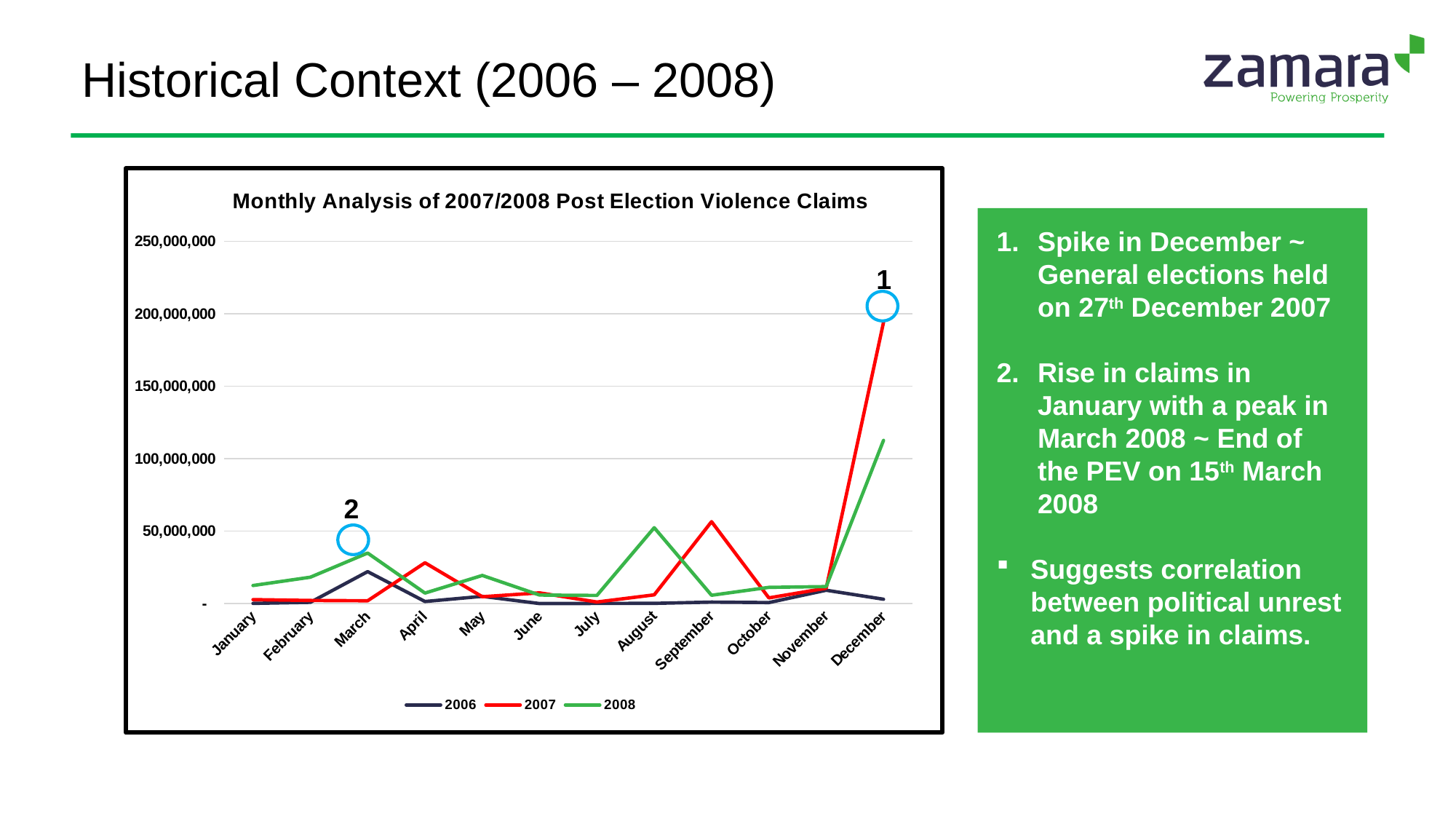

# Historical Context (2006 – 2008)

### Chart: Monthly Analysis of 2007/2008 Post Election Violence Claims

| Category | 2006 | 2007 | 2008 |
|---|---|---|---|
| January | 100000.0 | 2724342.0 | 12449141.0 |
| February | 842581.0 | 2118040.0 | 18180859.0 |
| March | 22033409.8 | 1912697.0 | 34840280.0 |
| April | 1421598.03 | 28126278.0 | 7219587.199999999 |
| May | 4961884.0 | 4700920.0 | 19385902.0 |
| June | 0.0 | 7359361.0 | 5850833.0 |
| July | 87335.0 | 1047688.0 | 5581010.0 |
| August | 132542.0 | 6020737.0 | 52338860.0 |
| September | 984040.0 | 56485485.3 | 5705934.0 |
| October | 671135.0 | 3915849.0 | 11180989.0 |
| November | 9171167.0 | 10575681.0 | 11706814.0 |
| December | 2992476.0 | 194072716.12 | 112623255.0 |

Spike in December ~ General elections held on 27th December 2007

Rise in claims in January with a peak in March 2008 ~ End of the PEV on 15th March 2008

Suggests correlation between political unrest and a spike in claims.
1

2